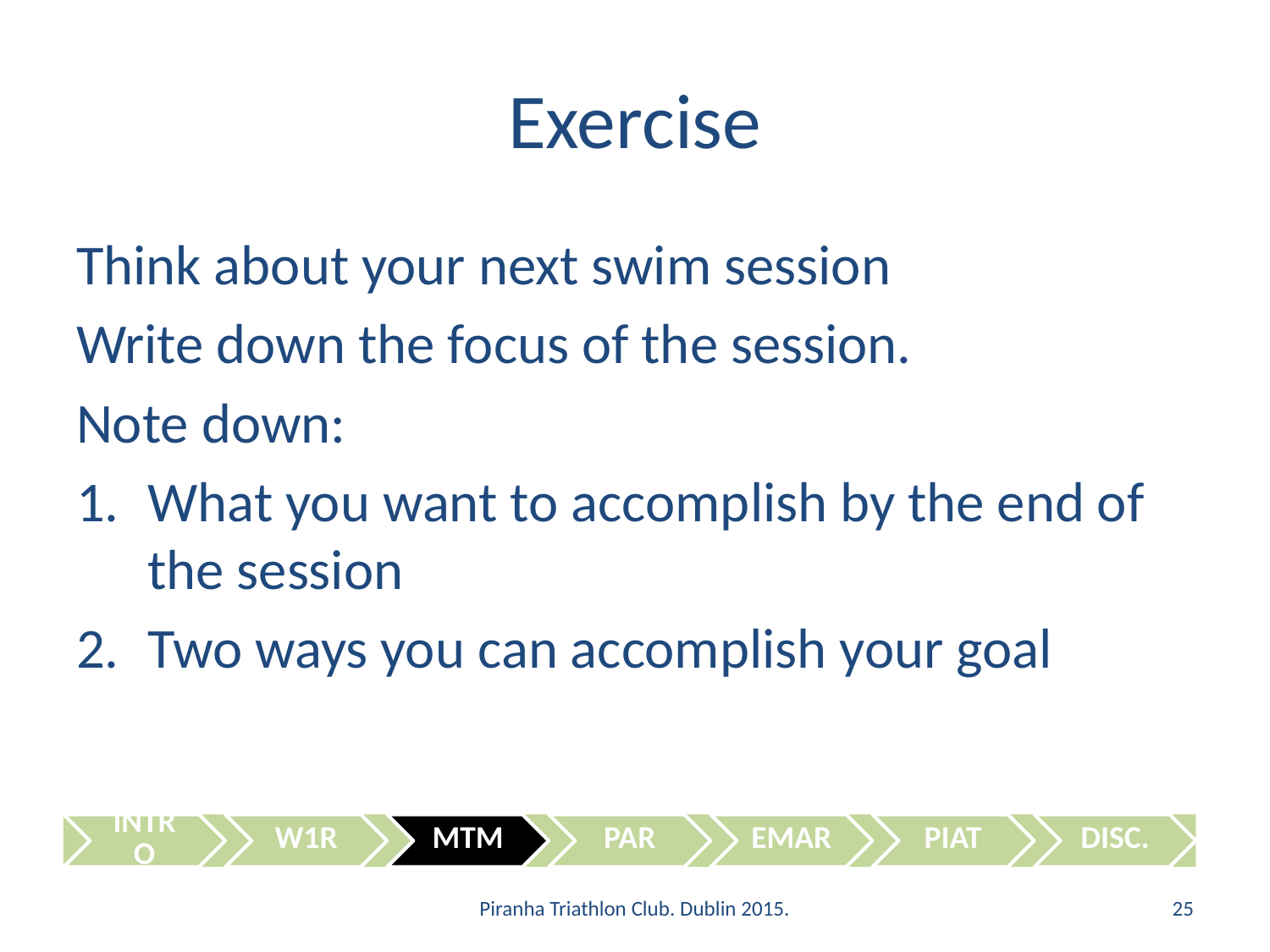

# Exercise
Think about your next swim session
Write down the focus of the session.
Note down:
What you want to accomplish by the end of the session
Two ways you can accomplish your goal

INTRO
W1R
PAR
EMAR
PIAT
DISC.
MTM
Piranha Triathlon Club. Dublin 2015.
25